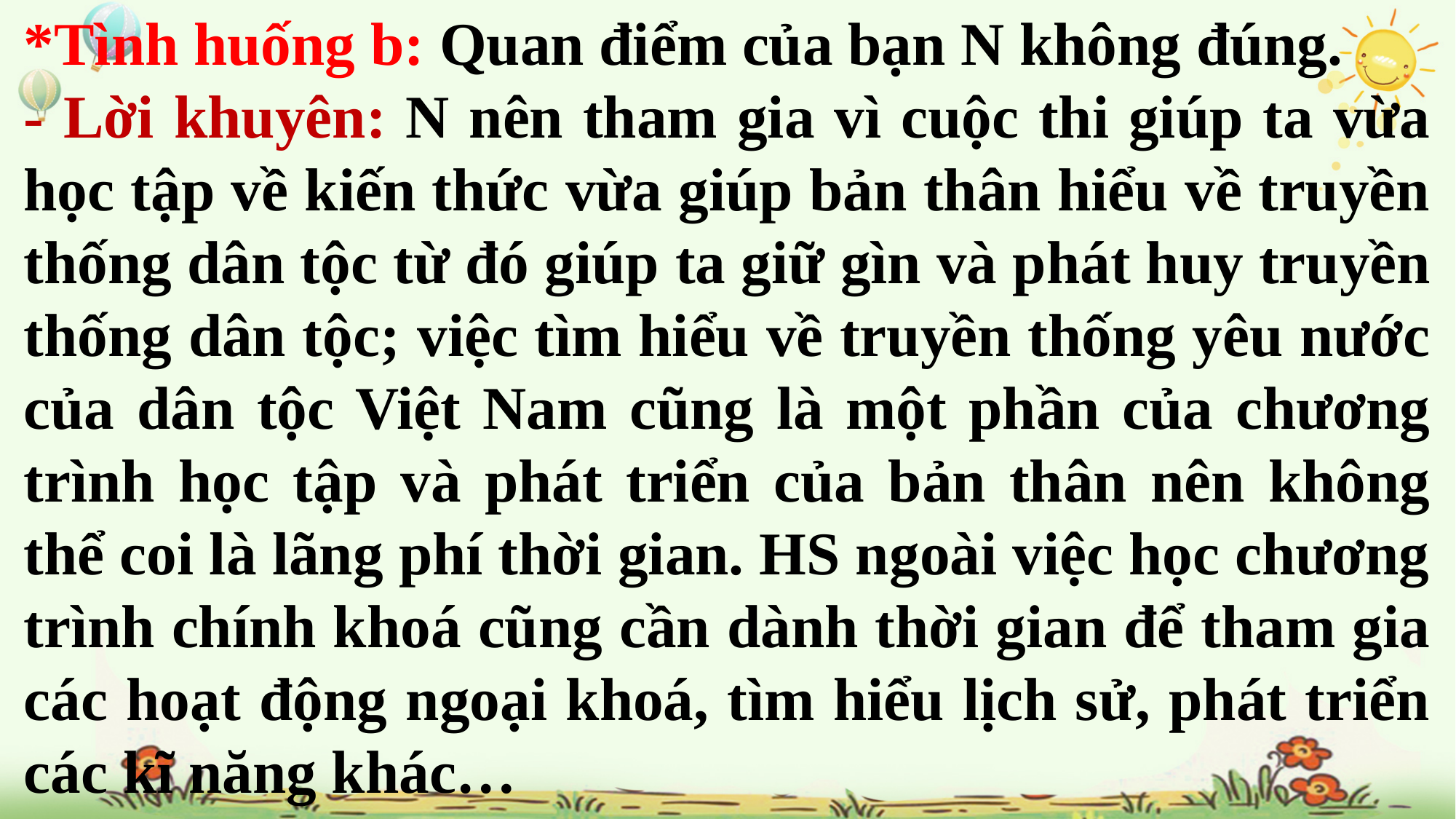

*Tình huống b: Quan điểm của bạn N không đúng.
- Lời khuyên: N nên tham gia vì cuộc thi giúp ta vừa học tập về kiến thức vừa giúp bản thân hiểu về truyền thống dân tộc từ đó giúp ta giữ gìn và phát huy truyền thống dân tộc; việc tìm hiểu về truyền thống yêu nước của dân tộc Việt Nam cũng là một phần của chương trình học tập và phát triển của bản thân nên không thể coi là lãng phí thời gian. HS ngoài việc học chương trình chính khoá cũng cần dành thời gian để tham gia các hoạt động ngoại khoá, tìm hiểu lịch sử, phát triển các kĩ năng khác…